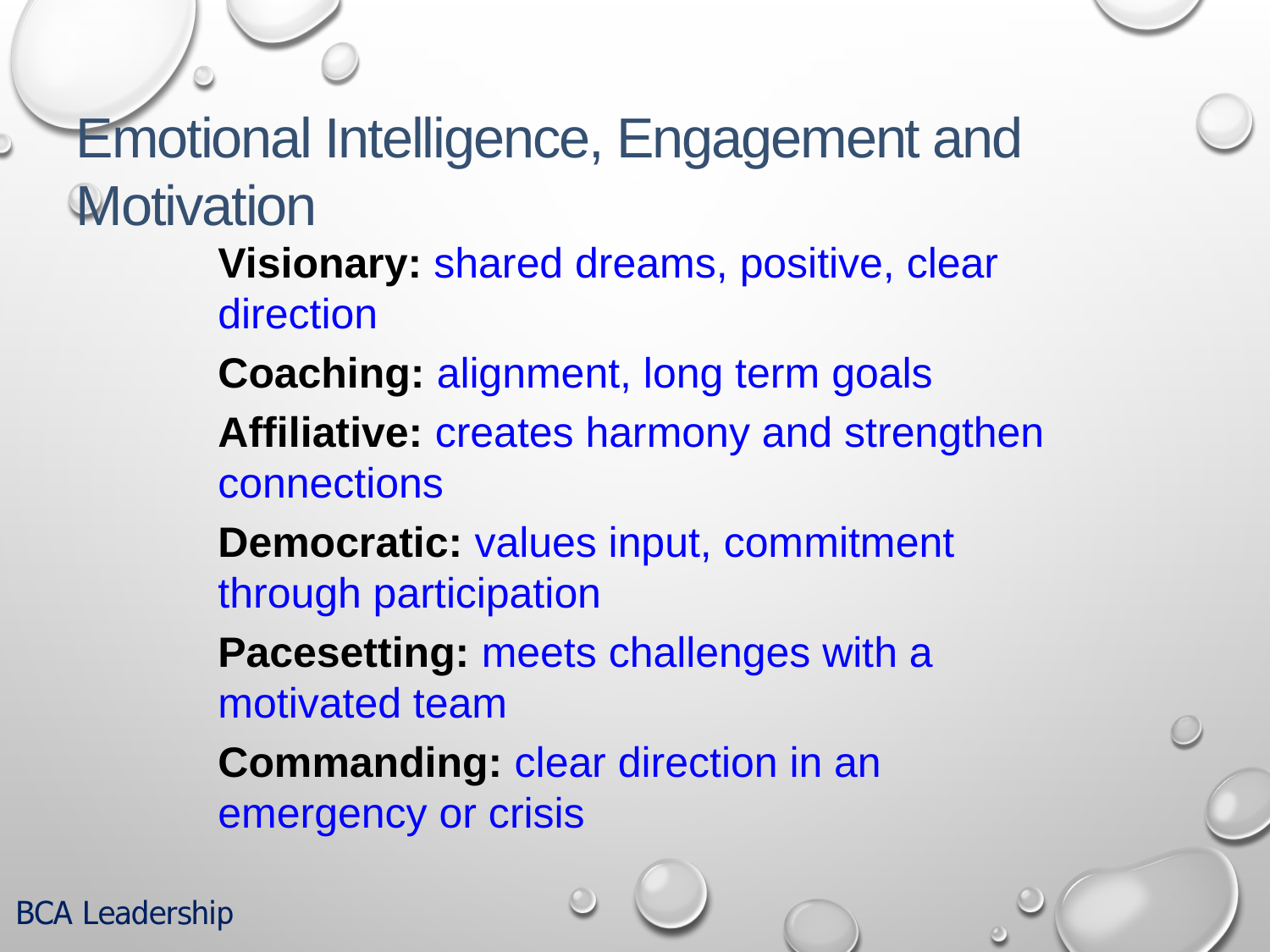

Emotional Intelligence, Engagement and Motivation
Visionary: shared dreams, positive, clear direction
Coaching: alignment, long term goals
Affiliative: creates harmony and strengthen connections
Democratic: values input, commitment through participation
Pacesetting: meets challenges with a motivated team
Commanding: clear direction in an emergency or crisis

BCA Leadership